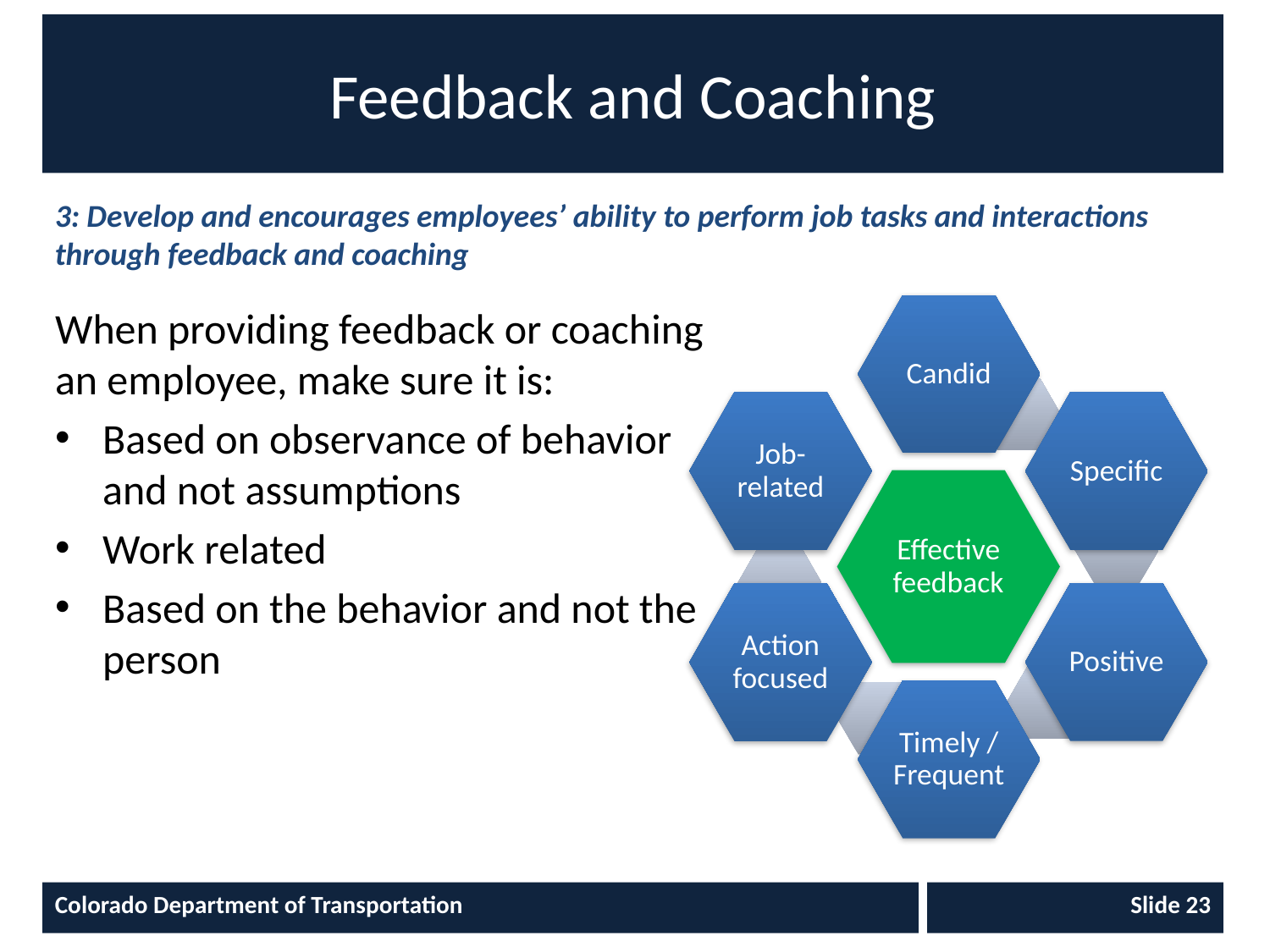

# Feedback and Coaching
3: Develop and encourages employees’ ability to perform job tasks and interactions through feedback and coaching
When providing feedback or coaching an employee, make sure it is:
Based on observance of behavior and not assumptions
Work related
Based on the behavior and not the person
Effective feedback
Candid
Specific
Positive
Timely / Frequent
Action focused
Job-related
Colorado Department of Transportation
Slide 23